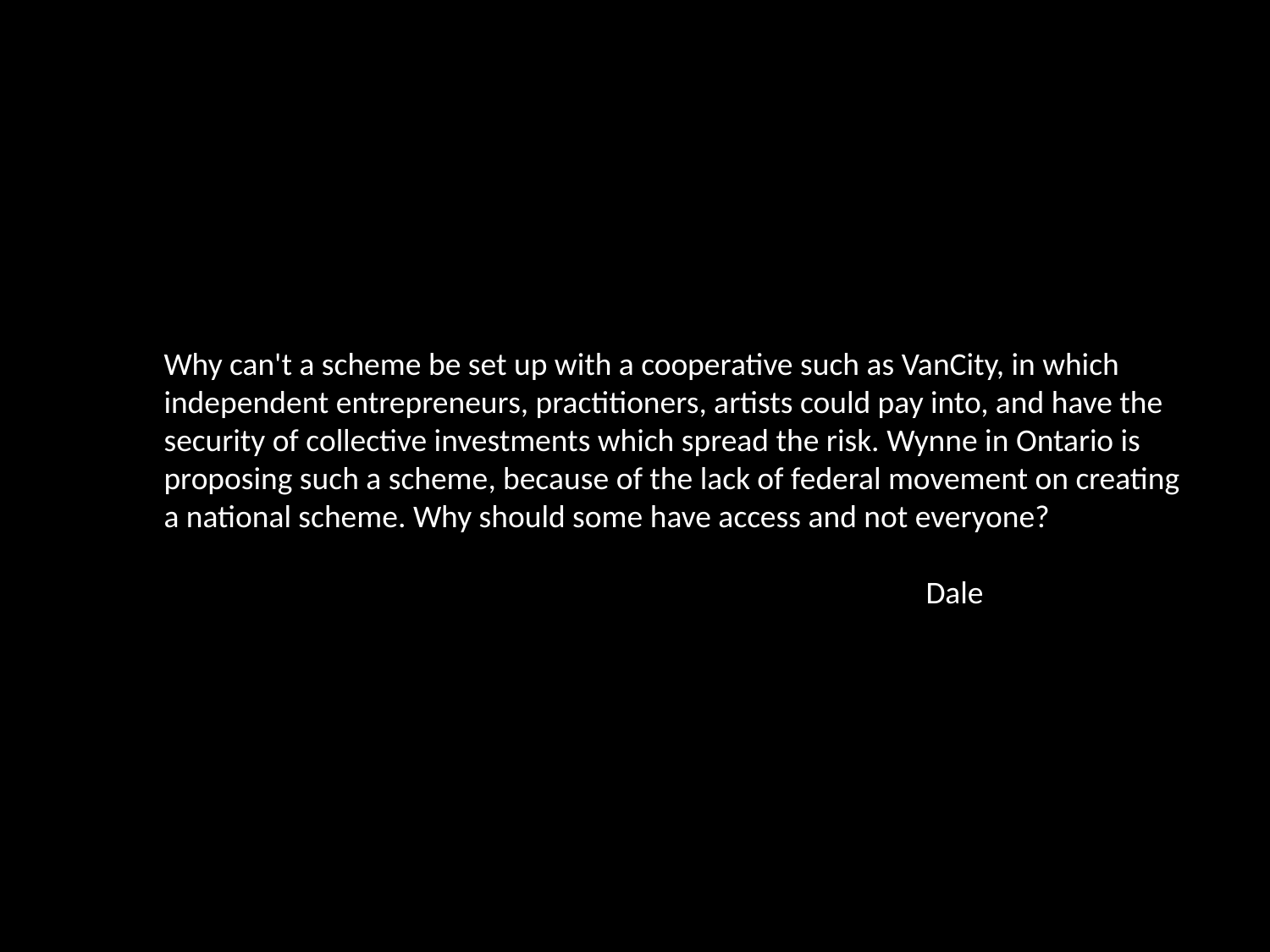

Why can't a scheme be set up with a cooperative such as VanCity, in which independent entrepreneurs, practitioners, artists could pay into, and have the security of collective investments which spread the risk. Wynne in Ontario is proposing such a scheme, because of the lack of federal movement on creating a national scheme. Why should some have access and not everyone?

						Dale